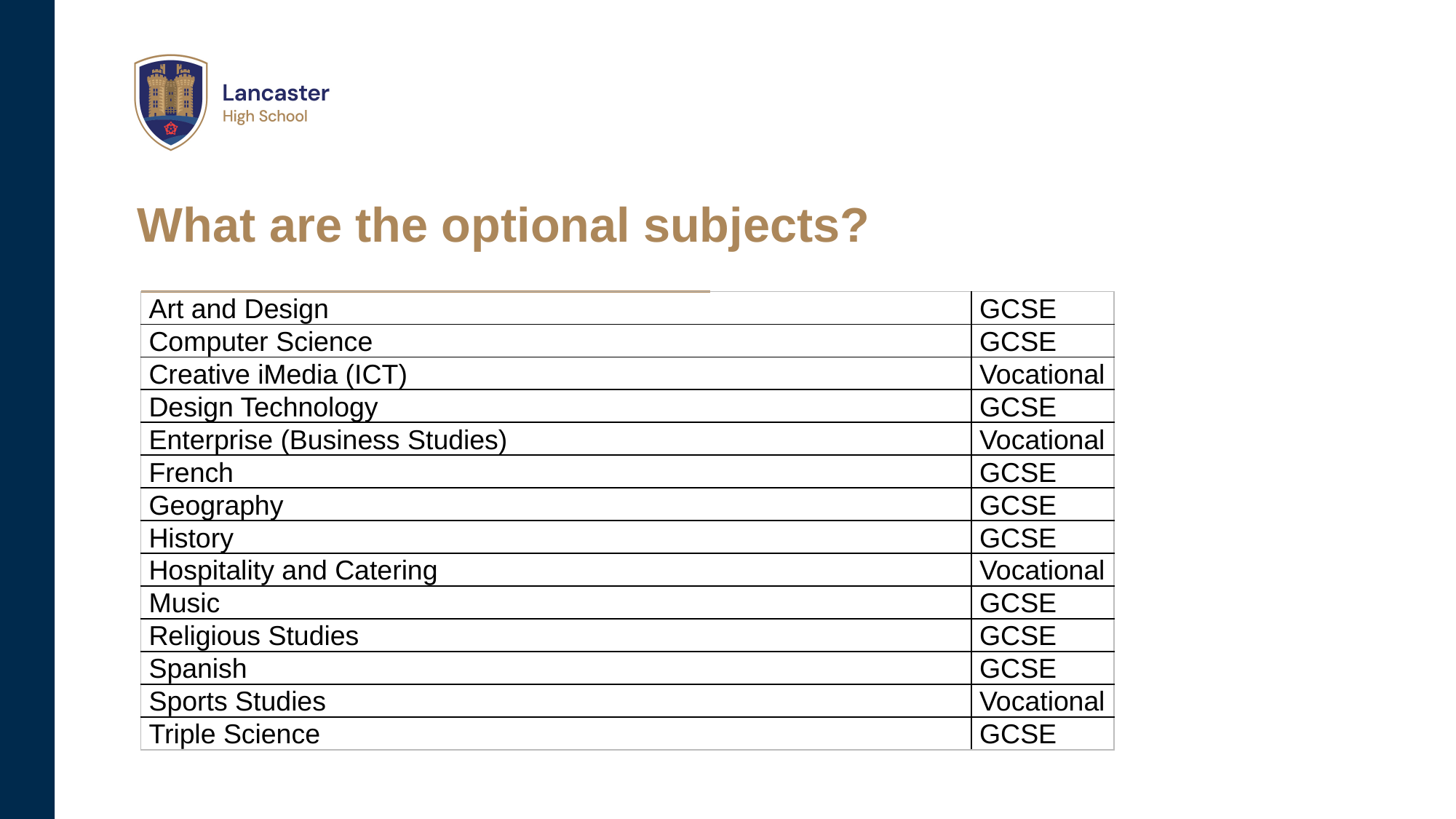

# What are the optional subjects?
| Art and Design | GCSE |
| --- | --- |
| Computer Science | GCSE |
| Creative iMedia (ICT) | Vocational |
| Design Technology | GCSE |
| Enterprise (Business Studies) | Vocational |
| French | GCSE |
| Geography | GCSE |
| History | GCSE |
| Hospitality and Catering | Vocational |
| Music | GCSE |
| Religious Studies | GCSE |
| Spanish | GCSE |
| Sports Studies | Vocational |
| Triple Science | GCSE |